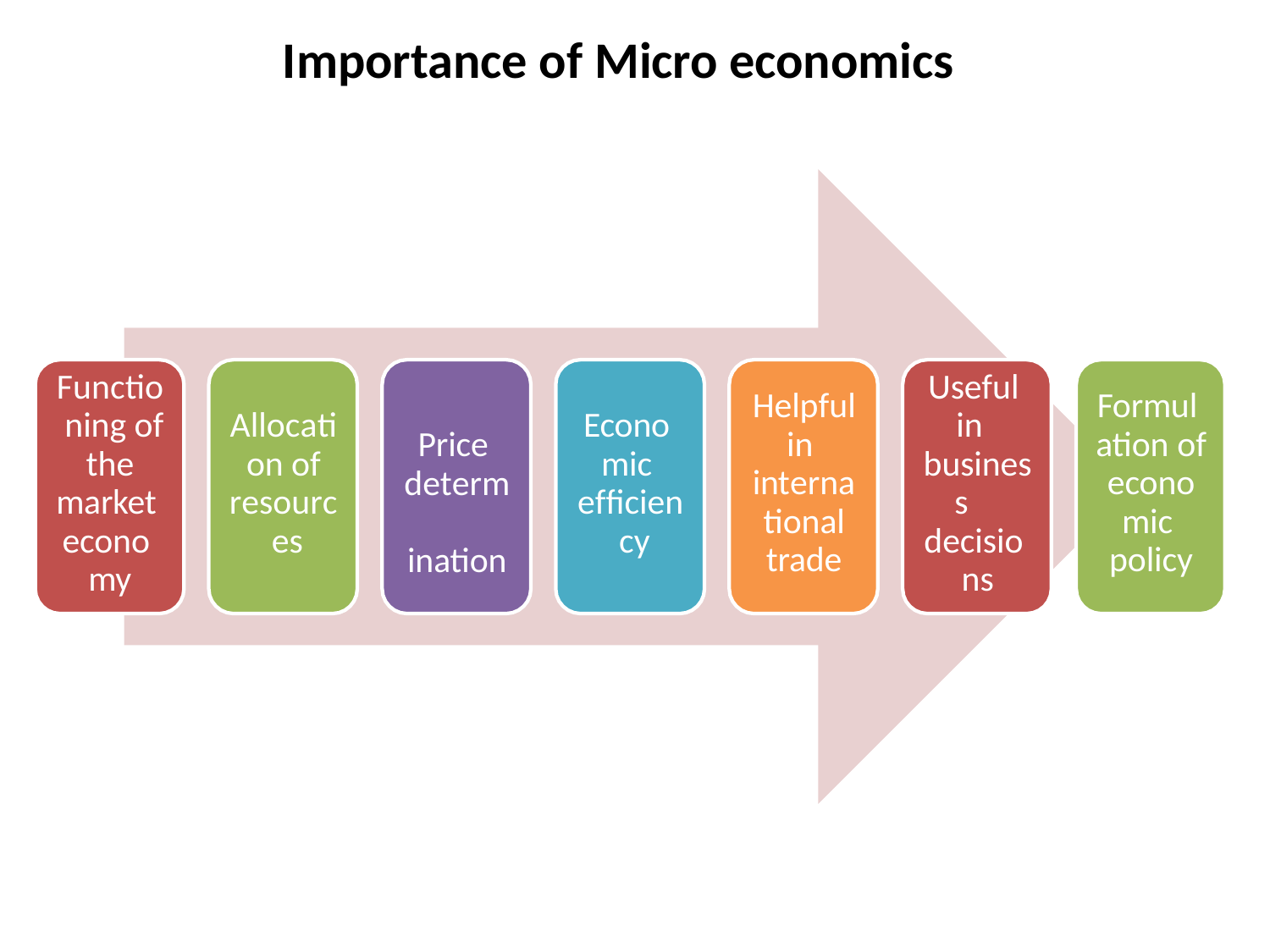

# Importance of Micro economics

Functio  ning of  the  market  econo  my
Useful  in   busines  s      decisio  ns
Helpful  in   interna  tional  trade
Formul  ation of  econo  mic  policy
Allocati  on of  resourc  es
Econo  mic  efficien  cy
Price  determ  ination